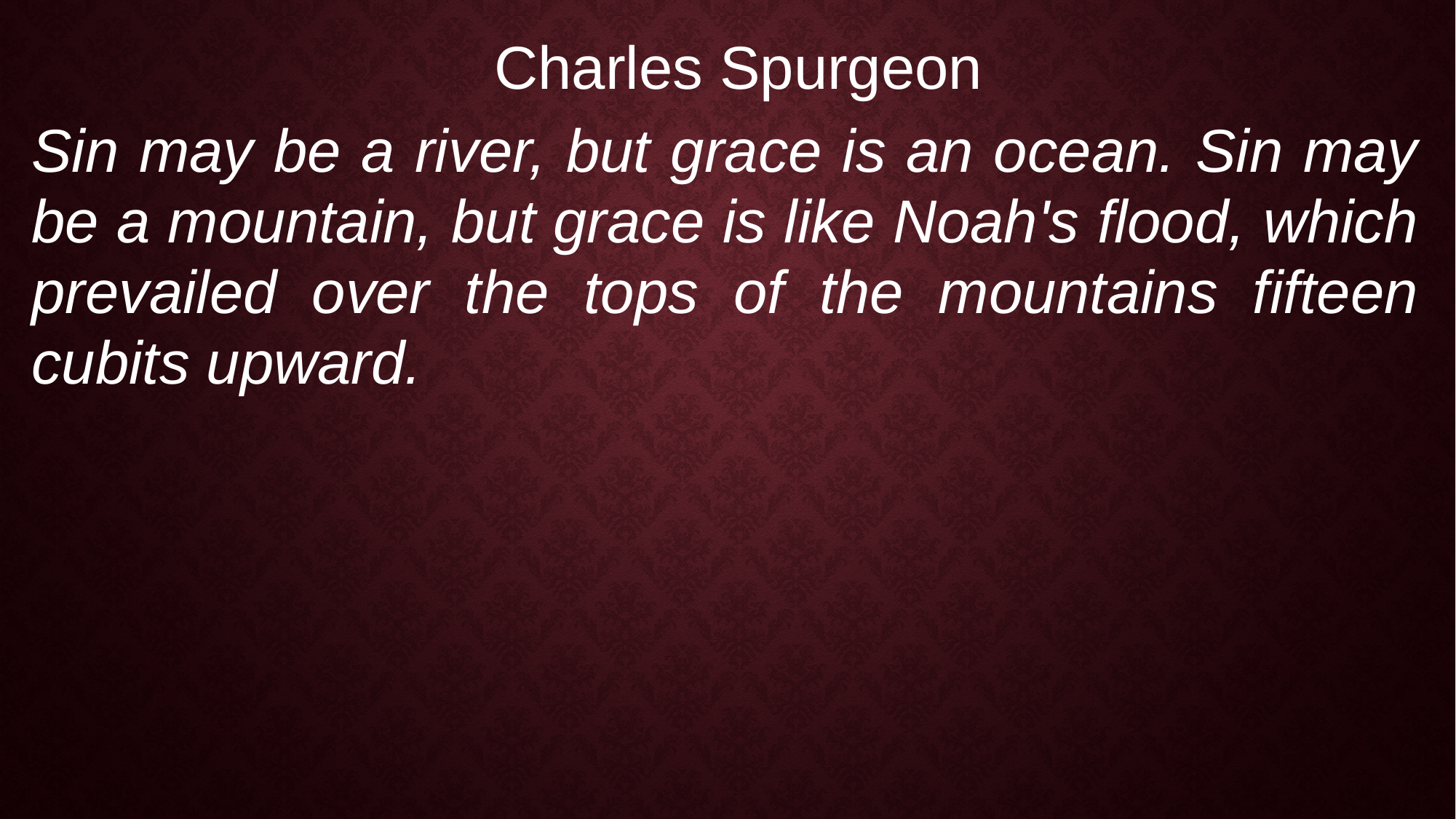

Charles Spurgeon
Sin may be a river, but grace is an ocean. Sin may be a mountain, but grace is like Noah's flood, which prevailed over the tops of the mountains fifteen cubits upward.